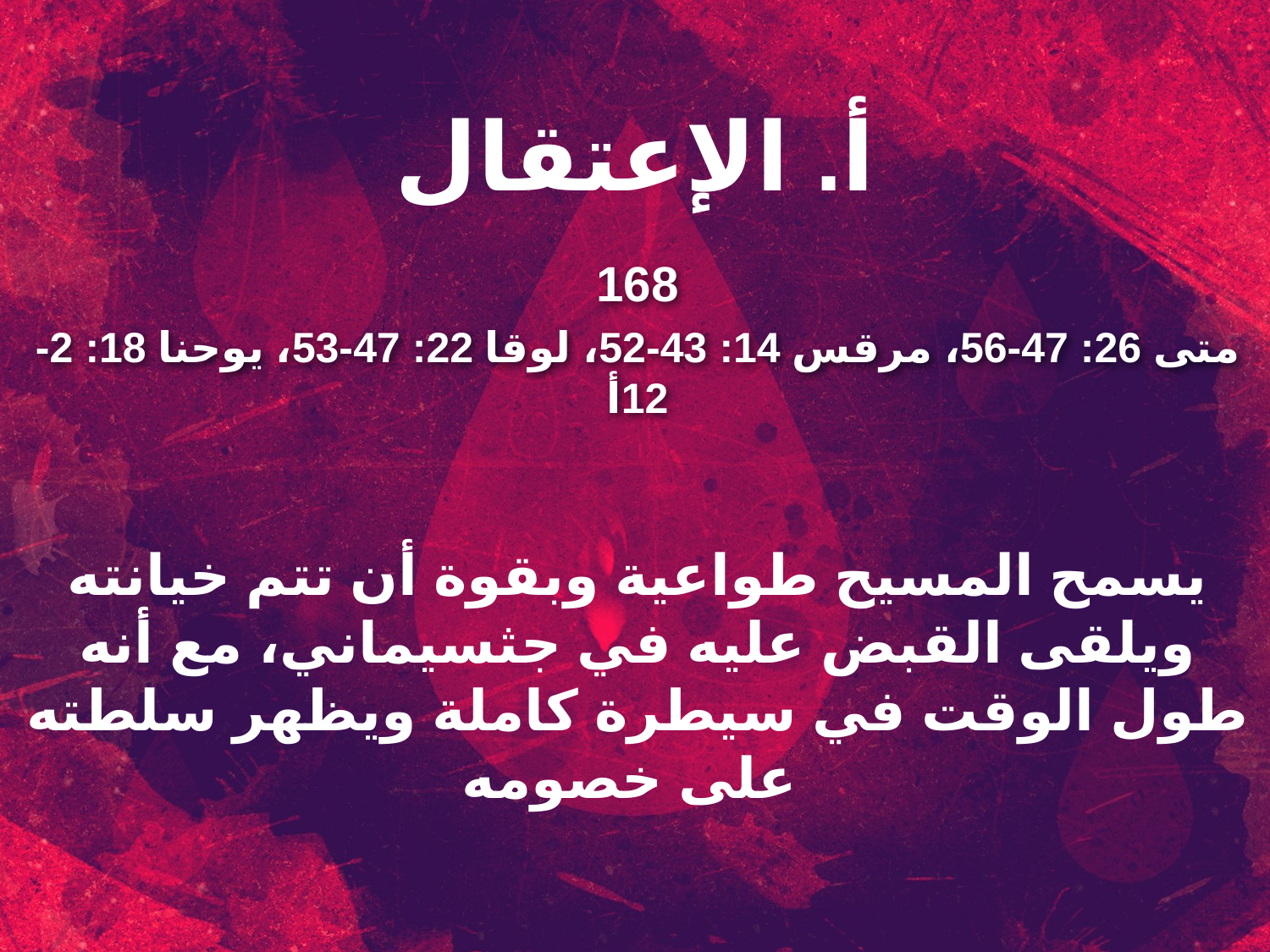

أ. الإعتقال
168
متى 26: 47-56، مرقس 14: 43-52، لوقا 22: 47-53، يوحنا 18: 2-12أ
يسمح المسيح طواعية وبقوة أن تتم خيانته ويلقى القبض عليه في جثسيماني، مع أنه طول الوقت في سيطرة كاملة ويظهر سلطته على خصومه